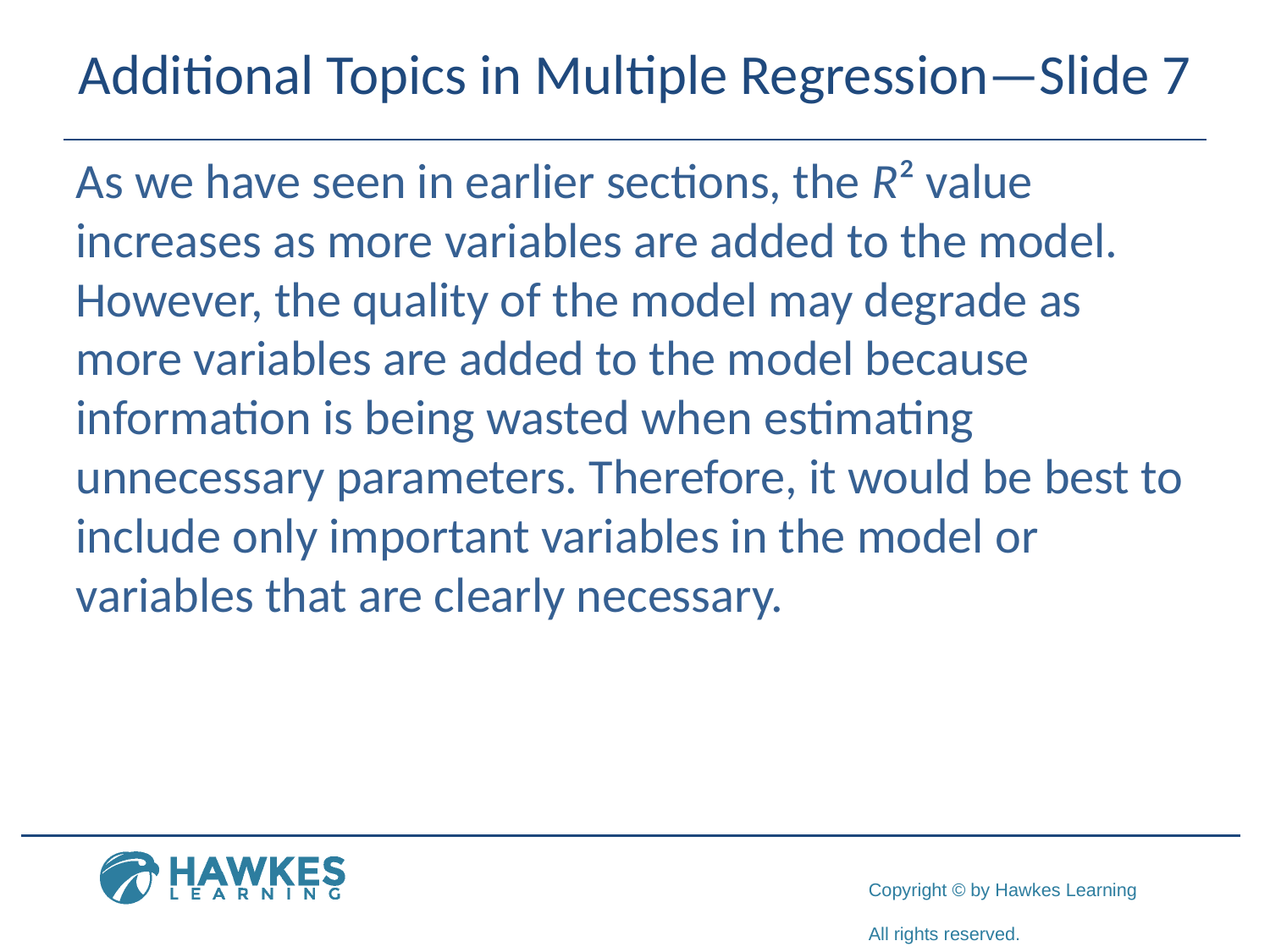

# Additional Topics in Multiple Regression—Slide 7
As we have seen in earlier sections, the R² value increases as more variables are added to the model. However, the quality of the model may degrade as more variables are added to the model because information is being wasted when estimating unnecessary parameters. Therefore, it would be best to include only important variables in the model or variables that are clearly necessary.